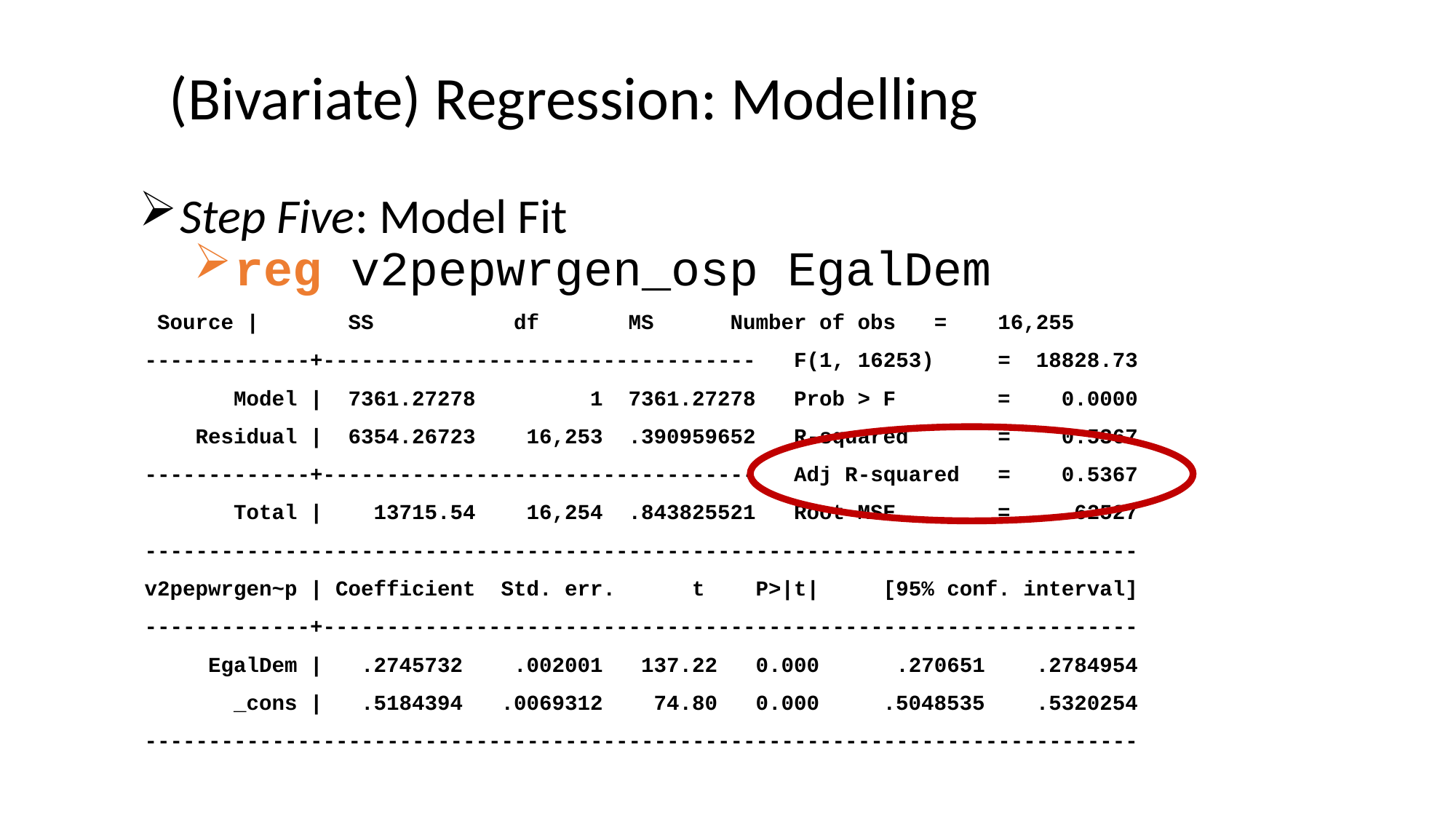

# (Bivariate) Regression: Modelling
Step Five: Model Fit
reg v2pepwrgen_osp EgalDem
 Source |       SS           df       MS      Number of obs   =    16,255
-------------+----------------------------------   F(1, 16253)     =  18828.73
       Model |  7361.27278         1  7361.27278   Prob > F        =    0.0000
    Residual |  6354.26723    16,253  .390959652   R-squared       =    0.5367
-------------+----------------------------------   Adj R-squared   =    0.5367
       Total |    13715.54    16,254  .843825521   Root MSE        =    .62527
------------------------------------------------------------------------------
v2pepwrgen~p | Coefficient  Std. err.      t    P>|t|     [95% conf. interval]
-------------+----------------------------------------------------------------
     EgalDem |   .2745732    .002001   137.22   0.000      .270651    .2784954
       _cons |   .5184394   .0069312    74.80   0.000     .5048535    .5320254
------------------------------------------------------------------------------